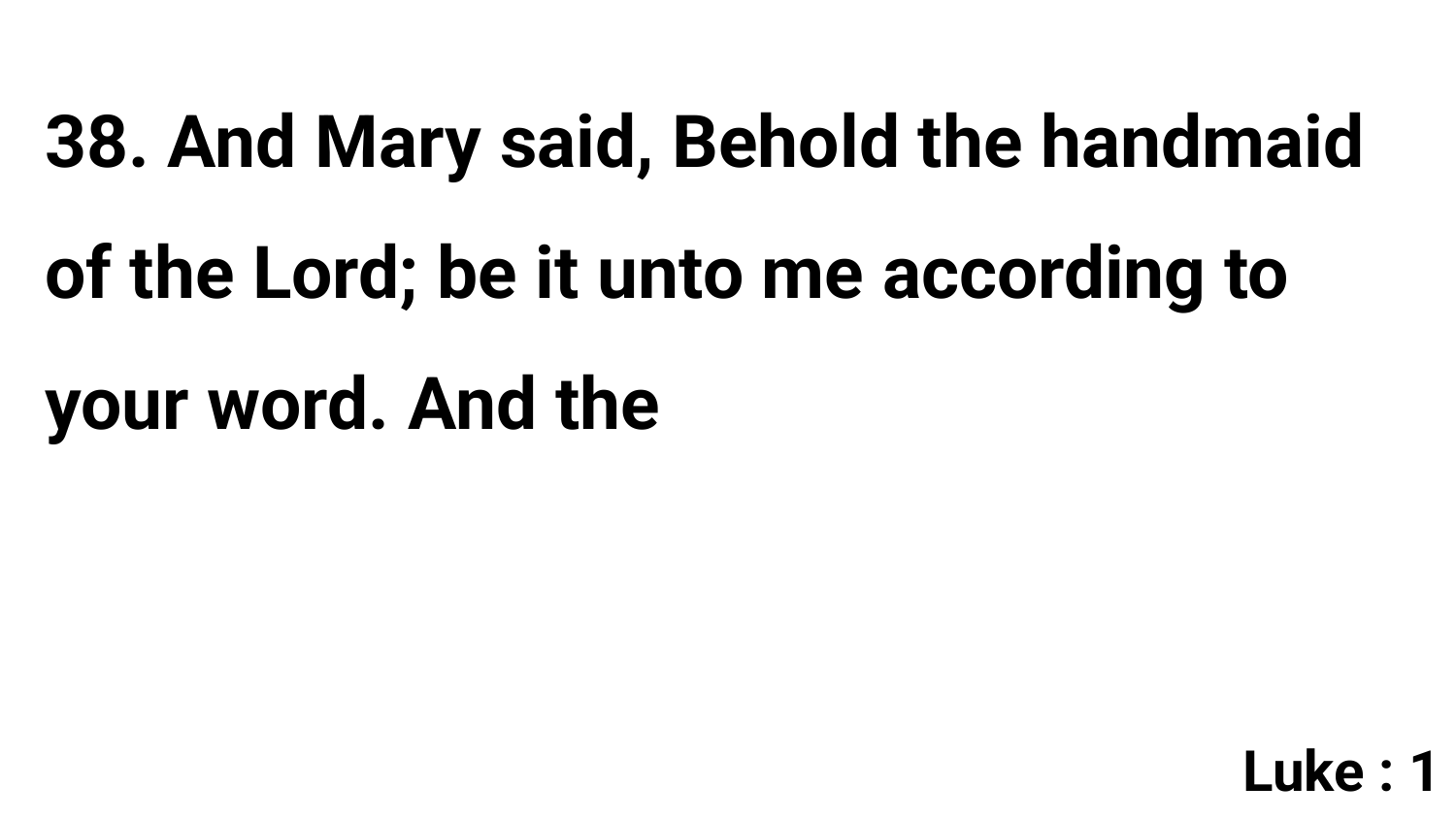

38. And Mary said, Behold the handmaid of the Lord; be it unto me according to your word. And the
Luke : 1